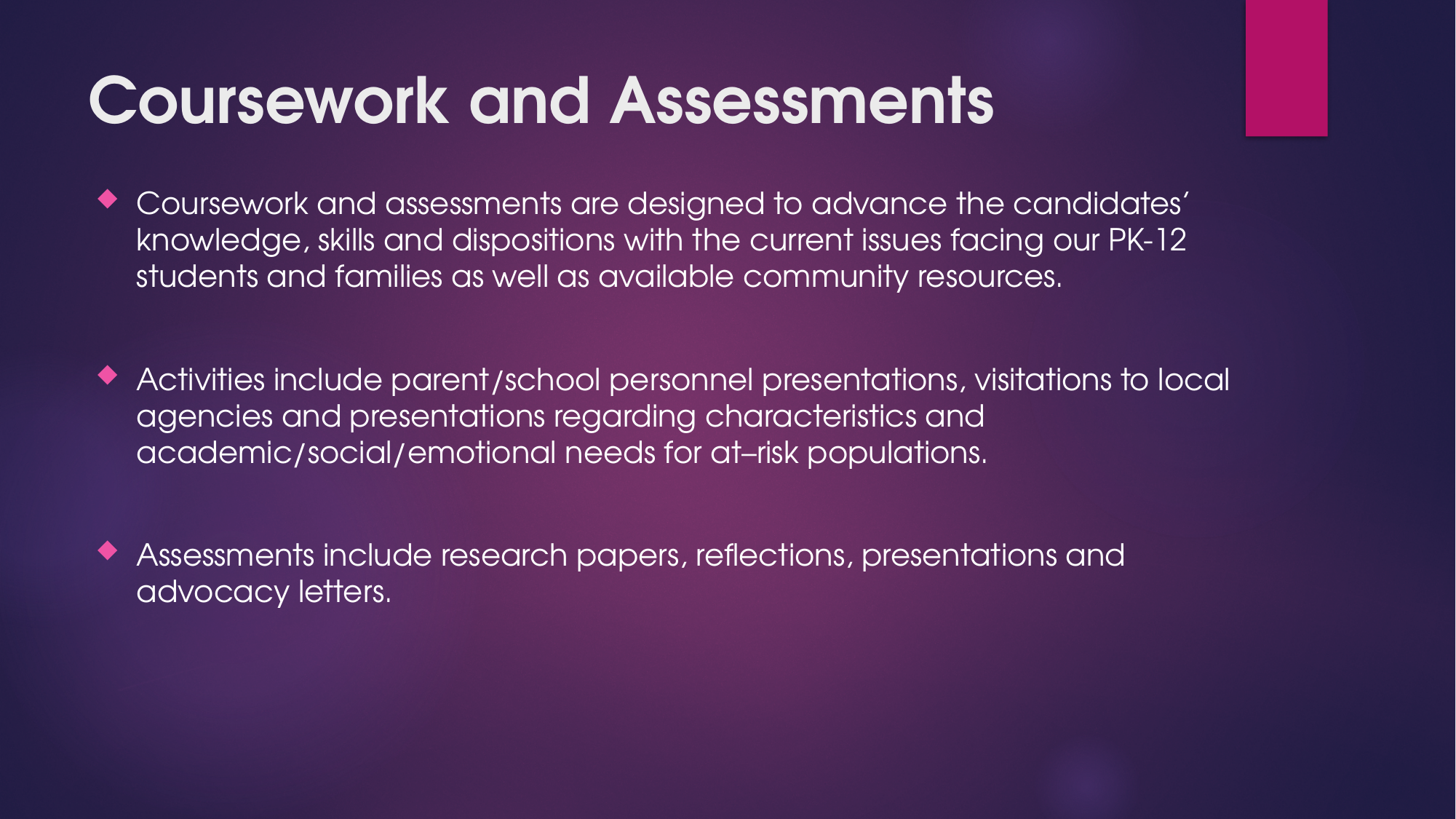

# Coursework and Assessments
Coursework and assessments are designed to advance the candidates’ knowledge, skills and dispositions with the current issues facing our PK-12 students and families as well as available community resources.

Activities include parent/school personnel presentations, visitations to local agencies and presentations regarding characteristics and academic/social/emotional needs for at–risk populations.

Assessments include research papers, reflections, presentations and advocacy letters.